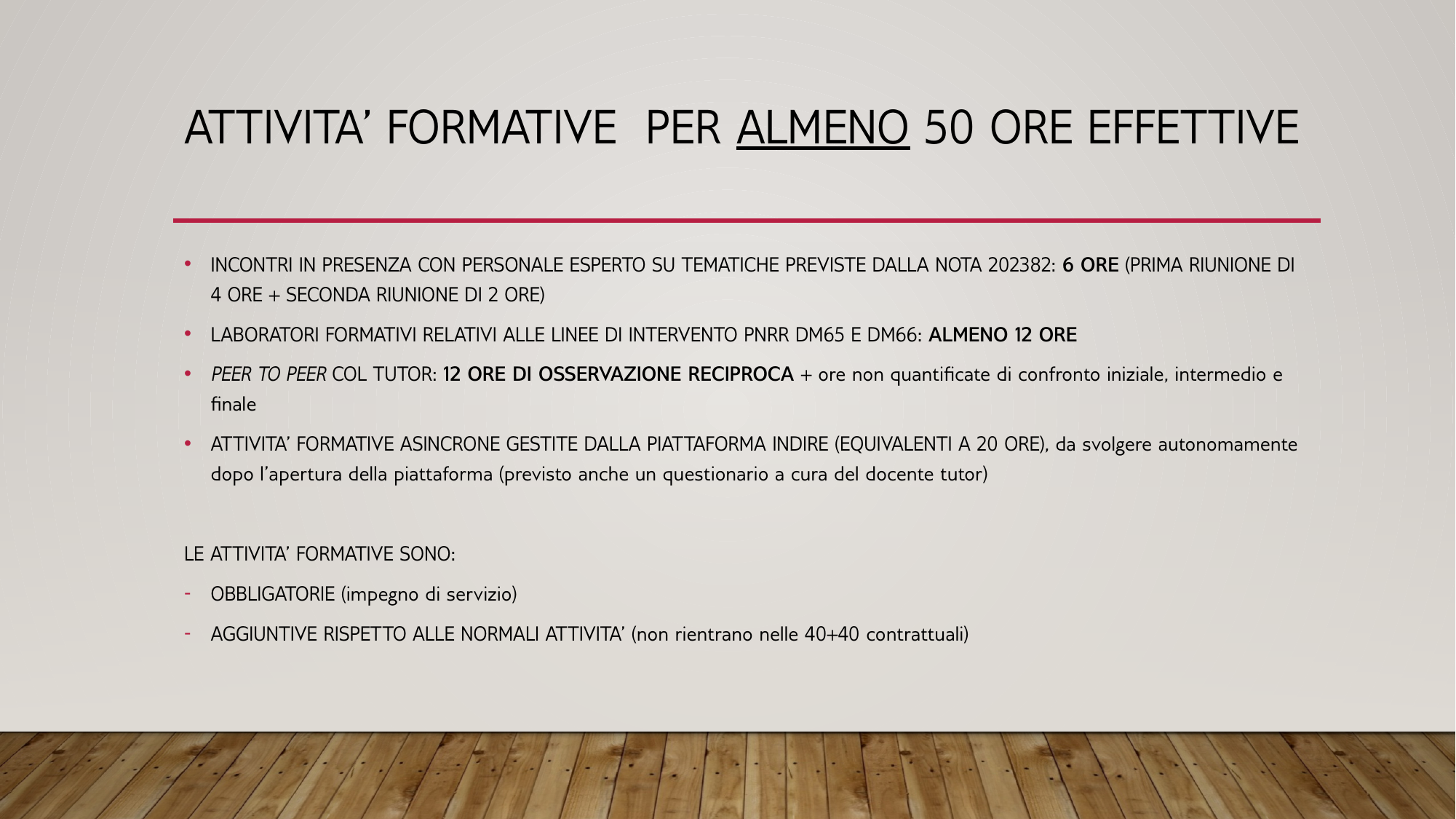

# ATTIVITA’ FORMATIVE  PER ALMENO 50 ORE EFFETTIVE
INCONTRI IN PRESENZA CON PERSONALE ESPERTO SU TEMATICHE PREVISTE DALLA NOTA 202382: 6 ORE (PRIMA RIUNIONE DI 4 ORE + SECONDA RIUNIONE DI 2 ORE)
LABORATORI FORMATIVI RELATIVI ALLE LINEE DI INTERVENTO PNRR DM65 E DM66: ALMENO 12 ORE
PEER TO PEER COL TUTOR: 12 ORE DI OSSERVAZIONE RECIPROCA + ore non quantificate di confronto iniziale, intermedio e finale
ATTIVITA’ FORMATIVE ASINCRONE GESTITE DALLA PIATTAFORMA INDIRE (EQUIVALENTI A 20 ORE), da svolgere autonomamente dopo l’apertura della piattaforma (previsto anche un questionario a cura del docente tutor)

LE ATTIVITA’ FORMATIVE SONO:
OBBLIGATORIE (impegno di servizio)
AGGIUNTIVE RISPETTO ALLE NORMALI ATTIVITA’ (non rientrano nelle 40+40 contrattuali)